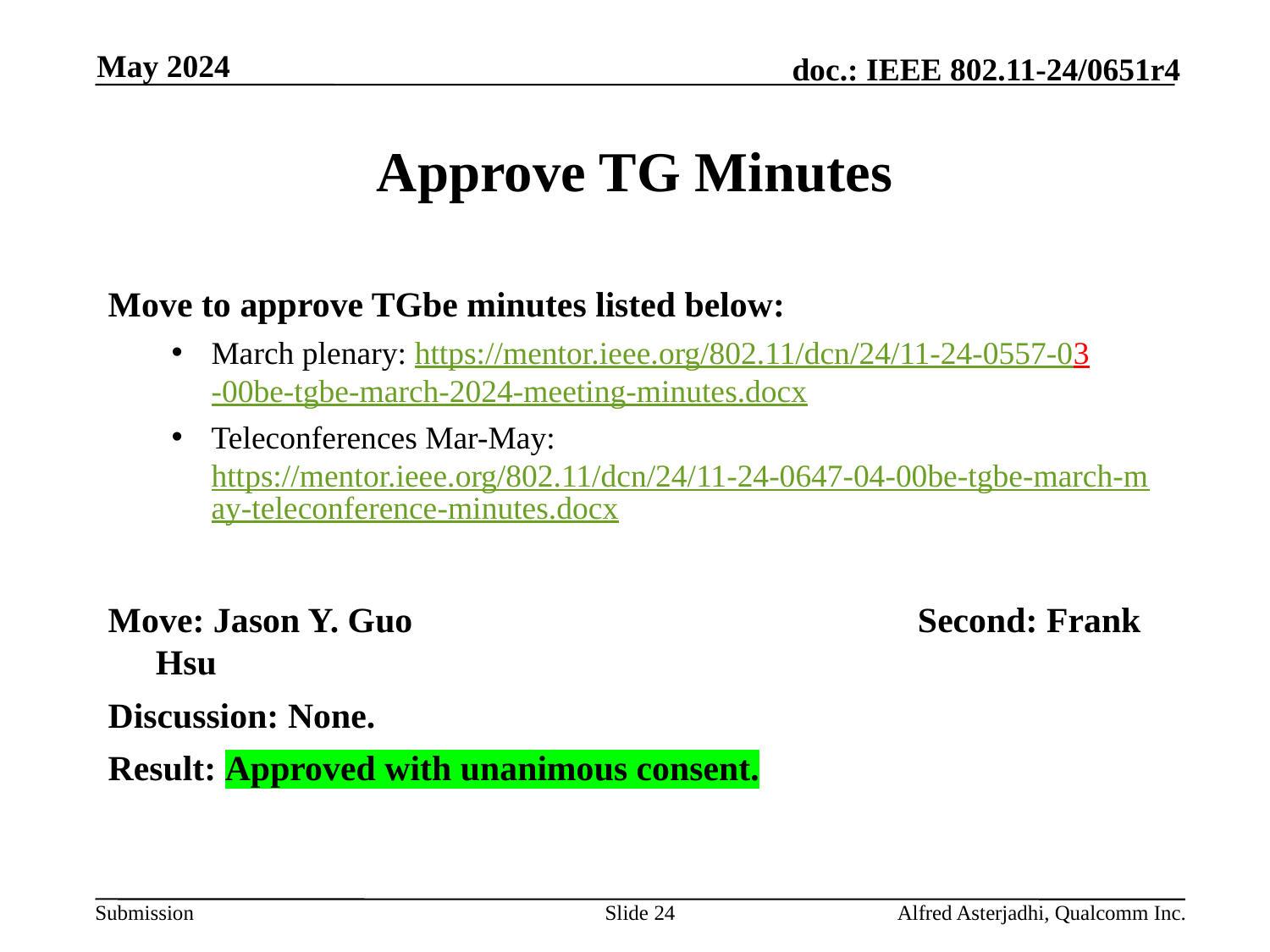

May 2024
# Approve TG Minutes
Move to approve TGbe minutes listed below:
March plenary: https://mentor.ieee.org/802.11/dcn/24/11-24-0557-03-00be-tgbe-march-2024-meeting-minutes.docx
Teleconferences Mar-May: https://mentor.ieee.org/802.11/dcn/24/11-24-0647-04-00be-tgbe-march-may-teleconference-minutes.docx

Move: Jason Y. Guo				Second: Frank Hsu
Discussion: None.
Result: Approved with unanimous consent.
Slide 24
Alfred Asterjadhi, Qualcomm Inc.